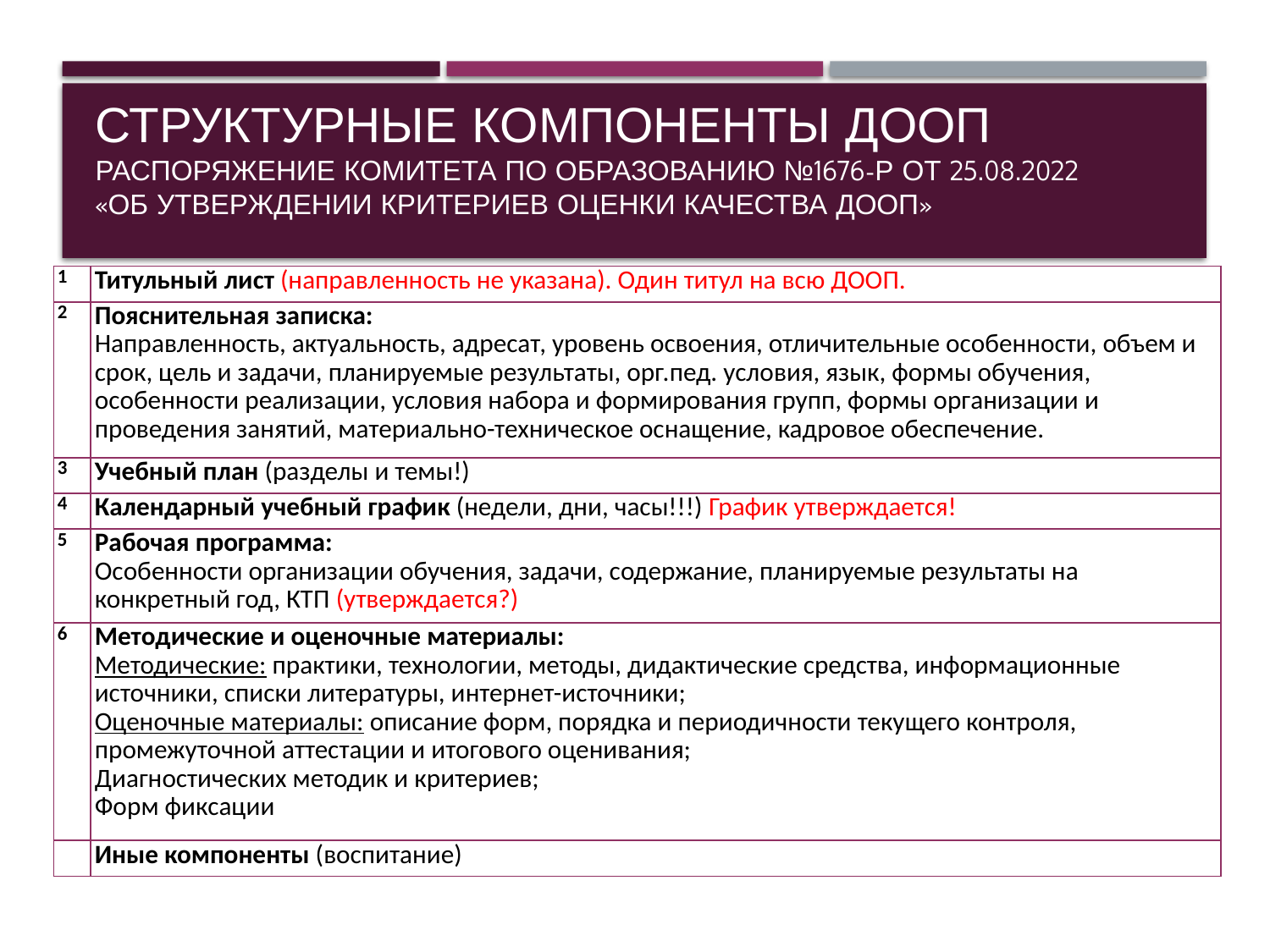

# структурные компоненты ДООП Распоряжение Комитета по образованию №1676-р от 25.08.2022 «Об утверждении критериев оценки качества ДООП»
| 1 | Титульный лист (направленность не указана). Один титул на всю ДООП. |
| --- | --- |
| 2 | Пояснительная записка: Направленность, актуальность, адресат, уровень освоения, отличительные особенности, объем и срок, цель и задачи, планируемые результаты, орг.пед. условия, язык, формы обучения, особенности реализации, условия набора и формирования групп, формы организации и проведения занятий, материально-техническое оснащение, кадровое обеспечение. |
| 3 | Учебный план (разделы и темы!) |
| 4 | Календарный учебный график (недели, дни, часы!!!) График утверждается! |
| 5 | Рабочая программа: Особенности организации обучения, задачи, содержание, планируемые результаты на конкретный год, КТП (утверждается?) |
| 6 | Методические и оценочные материалы: Методические: практики, технологии, методы, дидактические средства, информационные источники, списки литературы, интернет-источники; Оценочные материалы: описание форм, порядка и периодичности текущего контроля, промежуточной аттестации и итогового оценивания; Диагностических методик и критериев; Форм фиксации |
|  | Иные компоненты (воспитание) |